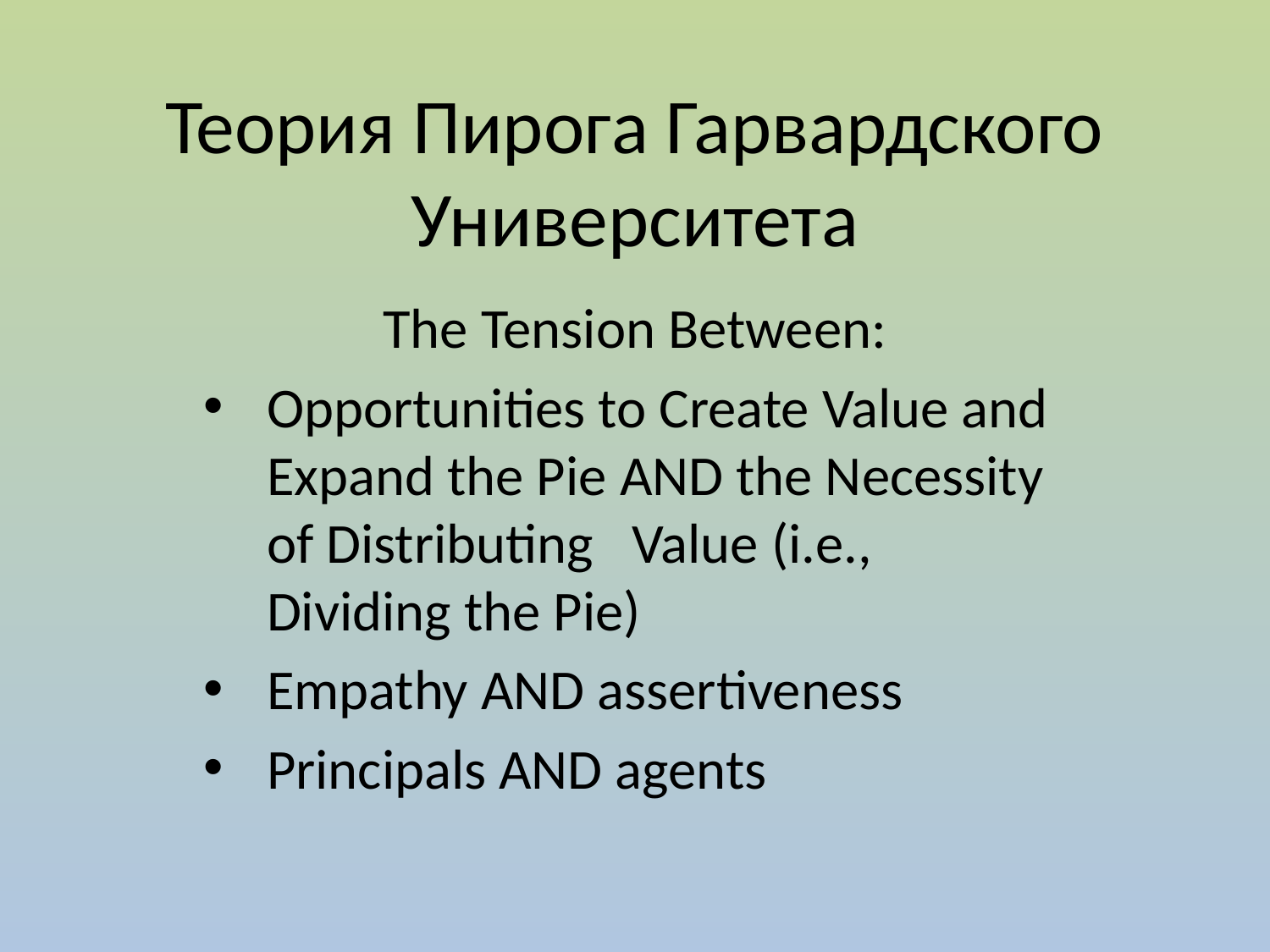

# Теория Пирога Гарвардского Университета
The Tension Between:
Opportunities to Create Value and Expand the Pie AND the Necessity of Distributing   Value (i.e., Dividing the Pie)
Empathy AND assertiveness
Principals AND agents